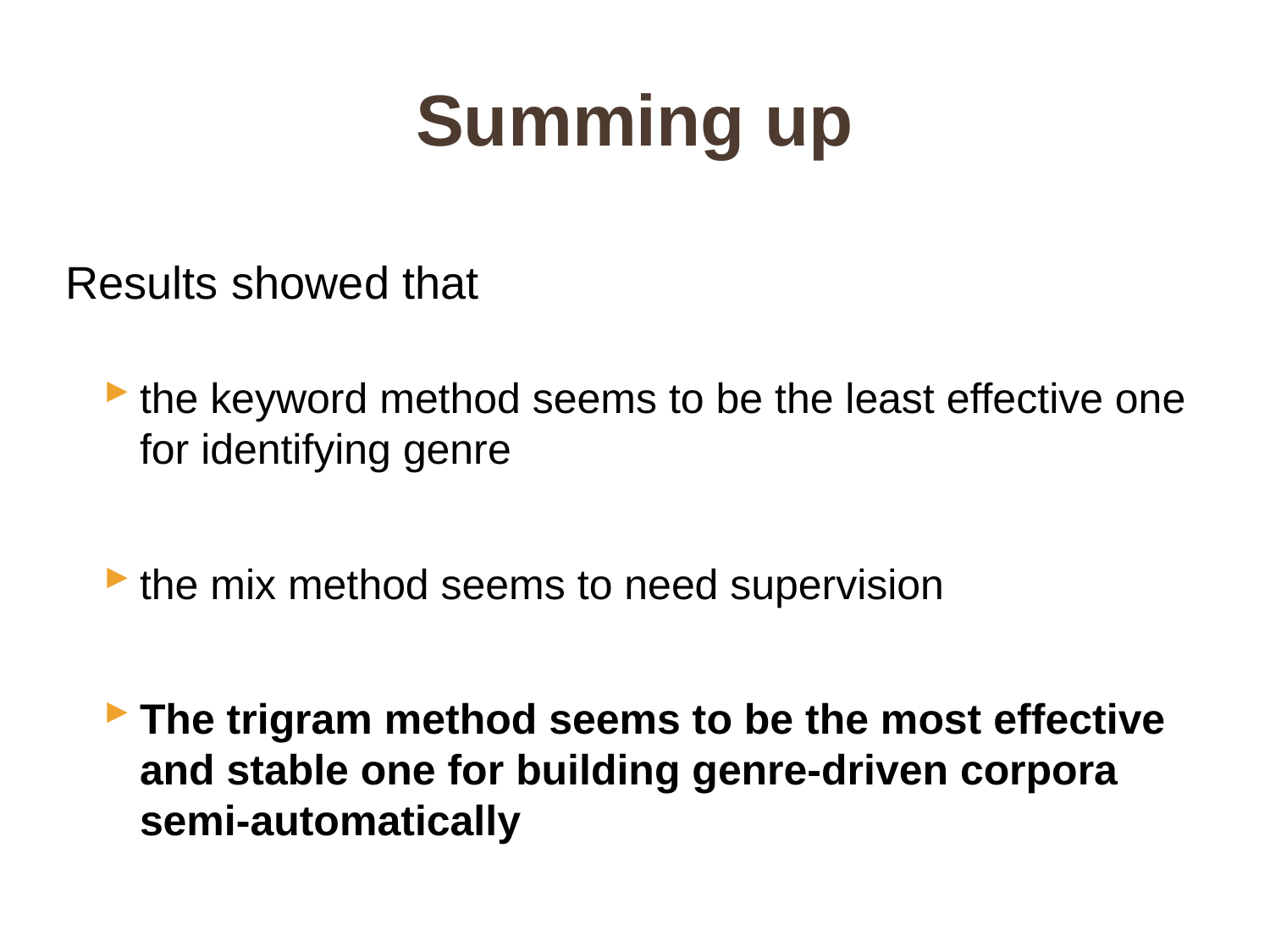

# Summing up
Results showed that

the keyword method seems to be the least effective one for identifying genre

the mix method seems to need supervision

The trigram method seems to be the most effective and stable one for building genre-driven corpora semi-automatically